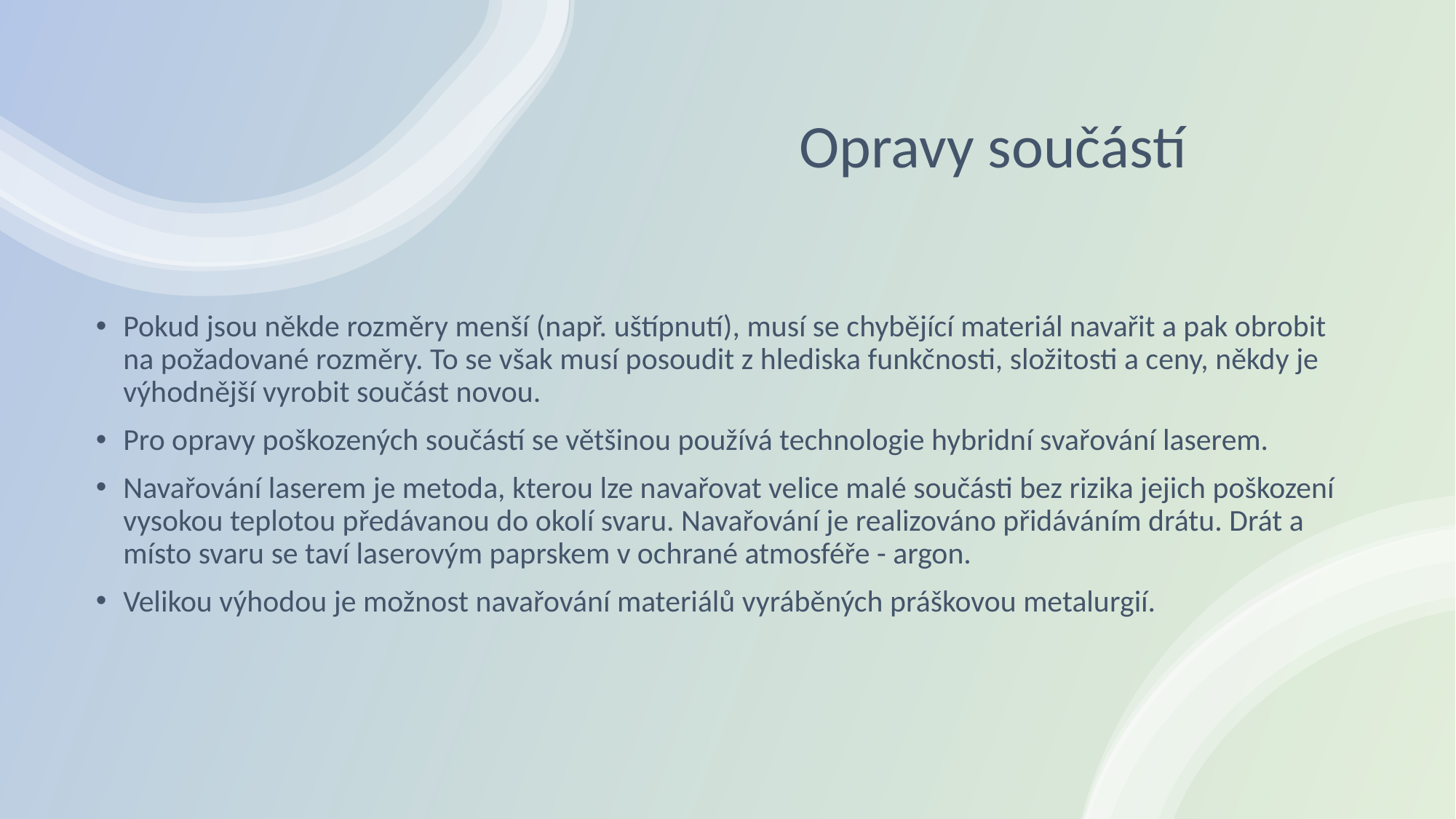

# Opravy součástí
Pokud jsou někde rozměry menší (např. uštípnutí), musí se chybějící materiál navařit a pak obrobit na požadované rozměry. To se však musí posoudit z hlediska funkčnosti, složitosti a ceny, někdy je výhodnější vyrobit součást novou.
Pro opravy poškozených součástí se většinou používá technologie hybridní svařování laserem.
Navařování laserem je metoda, kterou lze navařovat velice malé součásti bez rizika jejich poškození vysokou teplotou předávanou do okolí svaru. Navařování je realizováno přidáváním drátu. Drát a místo svaru se taví laserovým paprskem v ochrané atmosféře - argon.
Velikou výhodou je možnost navařování materiálů vyráběných práškovou metalurgií.